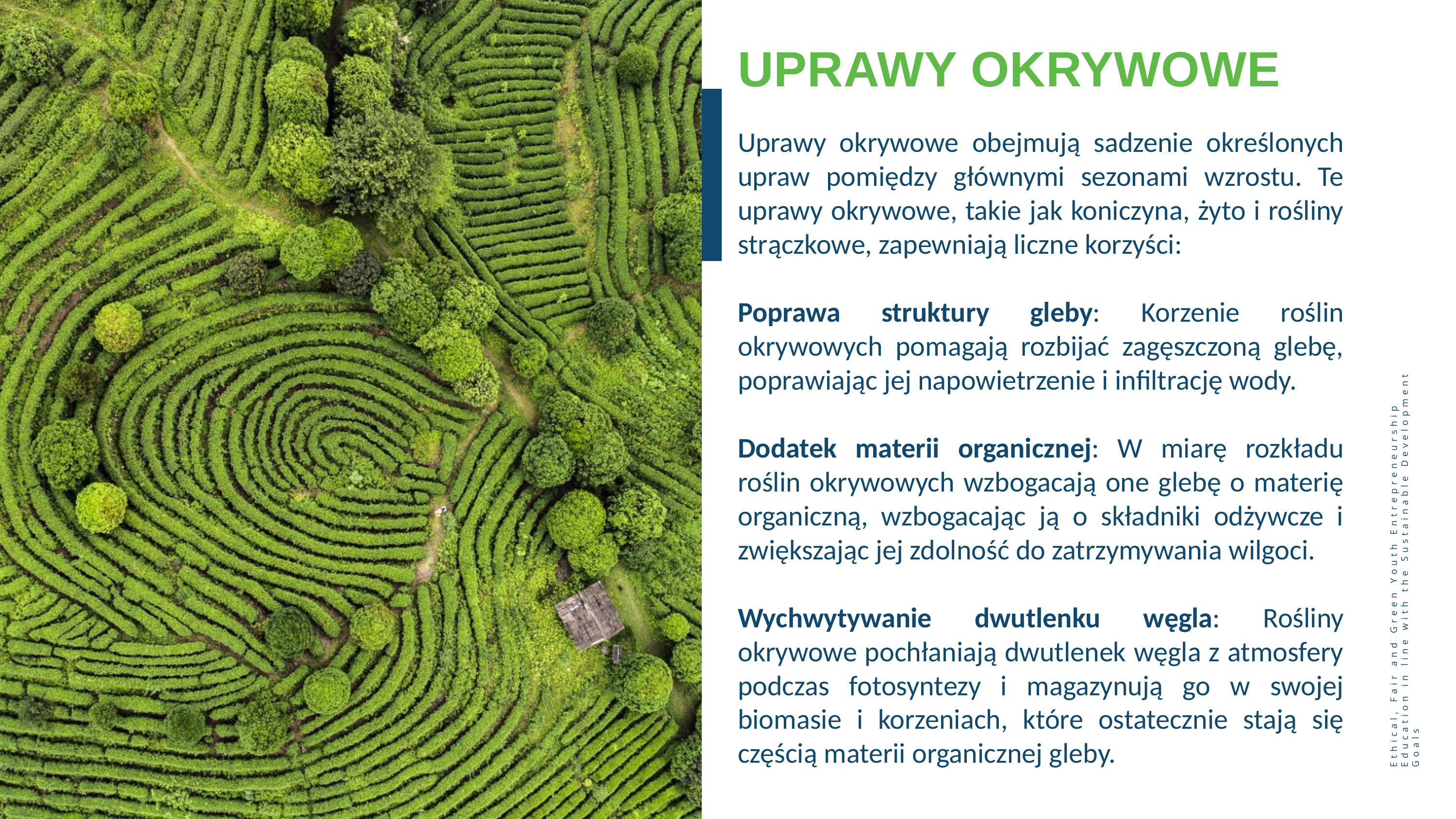

UPRAWY OKRYWOWE

Uprawy okrywowe obejmują sadzenie określonych upraw pomiędzy głównymi sezonami wzrostu. Te uprawy okrywowe, takie jak koniczyna, żyto i rośliny strączkowe, zapewniają liczne korzyści:

Poprawa struktury gleby: Korzenie roślin okrywowych pomagają rozbijać zagęszczoną glebę, poprawiając jej napowietrzenie i infiltrację wody.

Dodatek materii organicznej: W miarę rozkładu roślin okrywowych wzbogacają one glebę o materię organiczną, wzbogacając ją o składniki odżywcze i zwiększając jej zdolność do zatrzymywania wilgoci.

Wychwytywanie dwutlenku węgla: Rośliny okrywowe pochłaniają dwutlenek węgla z atmosfery podczas fotosyntezy i magazynują go w swojej biomasie i korzeniach, które ostatecznie stają się częścią materii organicznej gleby.
Ethical, Fair and Green Youth Entrepreneurship Education in line with the Sustainable Development Goals

40